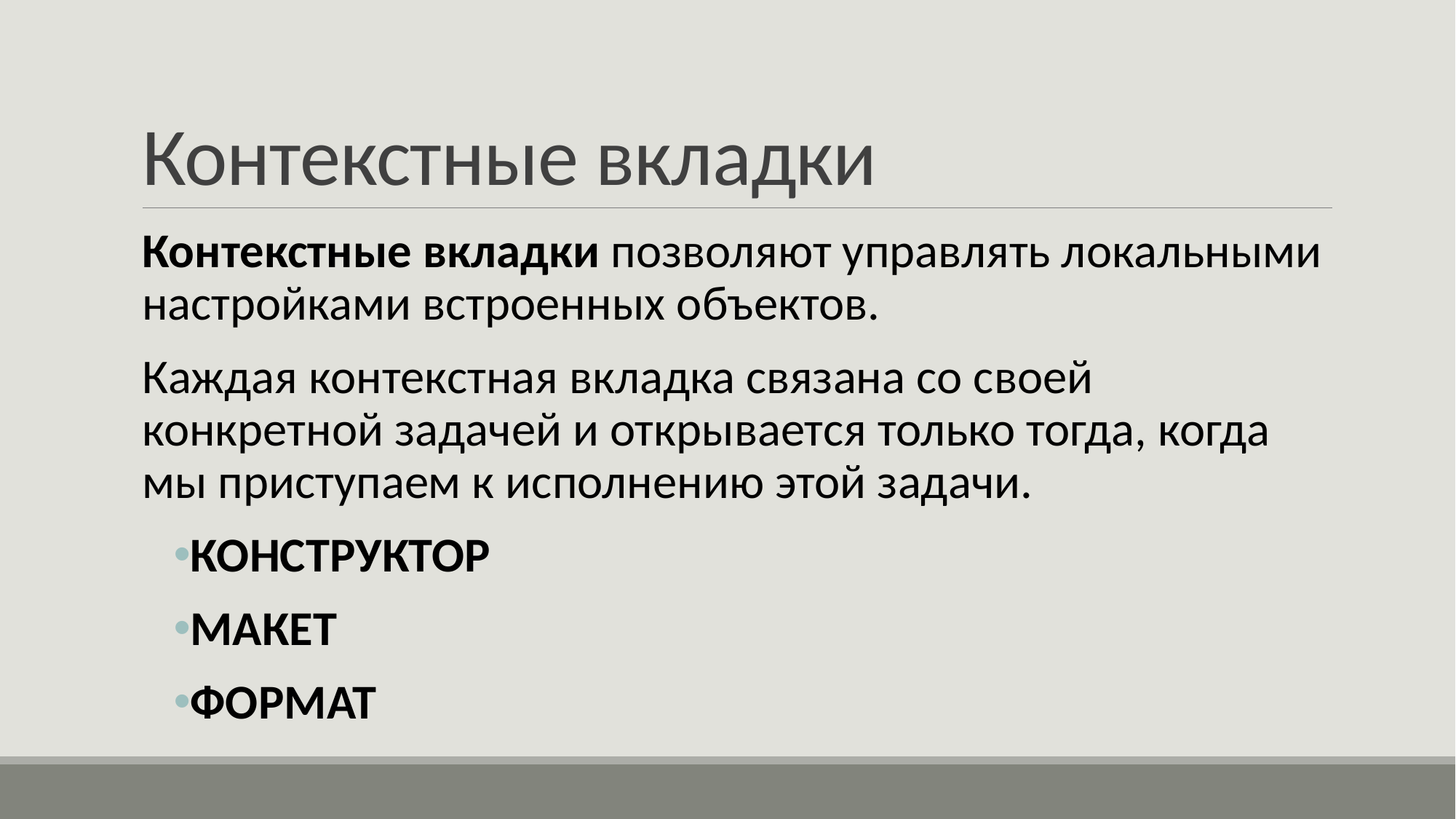

# Контекстные вкладки
Контекстные вкладки позволяют управлять локальными настройками встроенных объектов.
Каждая контекстная вкладка связана со своей конкретной задачей и открывается только тогда, когда мы приступаем к исполнению этой задачи.
КОНСТРУКТОР
МАКЕТ
ФОРМАТ